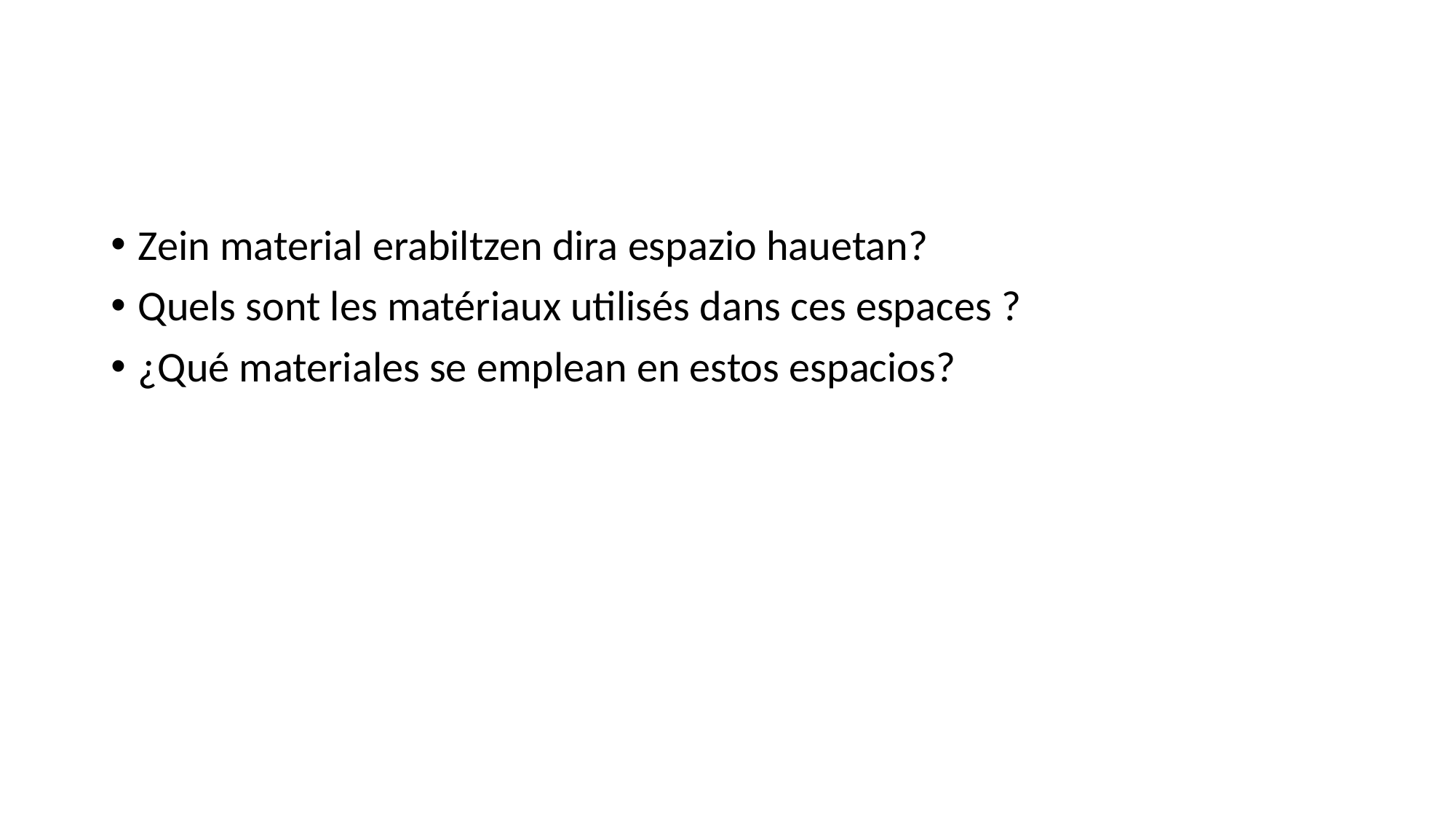

Zein material erabiltzen dira espazio hauetan?
Quels sont les matériaux utilisés dans ces espaces ?
¿Qué materiales se emplean en estos espacios?